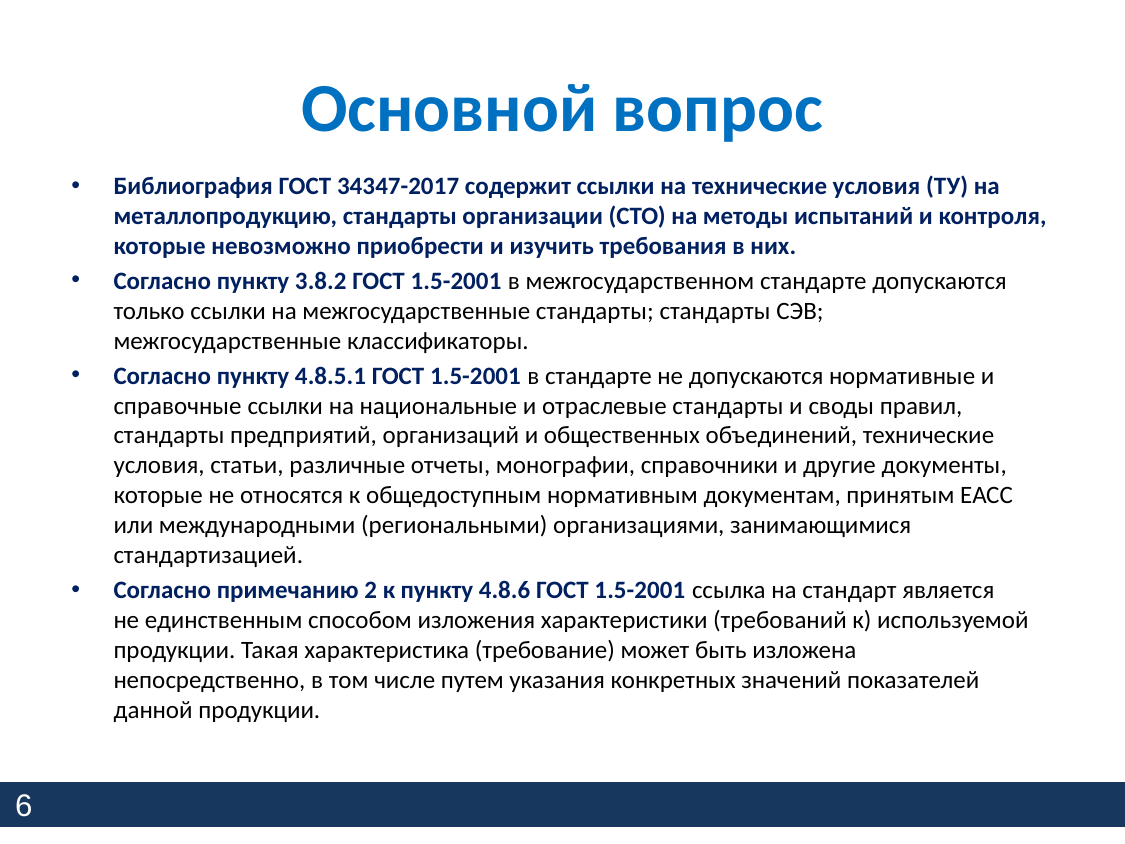

# Основной вопрос
Библиография ГОСТ 34347-2017 содержит ссылки на технические условия (ТУ) на металлопродукцию, стандарты организации (СТО) на методы испытаний и контроля, которые невозможно приобрести и изучить требования в них.
Согласно пункту 3.8.2 ГОСТ 1.5-2001 в межгосударственном стандарте допускаются только ссылки на межгосударственные стандарты; стандарты СЭВ; межгосударственные классификаторы.
Согласно пункту 4.8.5.1 ГОСТ 1.5-2001 в стандарте не допускаются нормативные и справочные ссылки на национальные и отраслевые стандарты и своды правил, стандарты предприятий, организаций и общественных объединений, технические условия, статьи, различные отчеты, монографии, справочники и другие документы, которые не относятся к общедоступным нормативным документам, принятым ЕАСС или международными (региональными) организациями, занимающимися стандартизацией.
Согласно примечанию 2 к пункту 4.8.6 ГОСТ 1.5-2001 ссылка на стандарт является
не единственным способом изложения характеристики (требований к) используемой продукции. Такая характеристика (требование) может быть изложена непосредственно, в том числе путем указания конкретных значений показателей данной продукции.
6